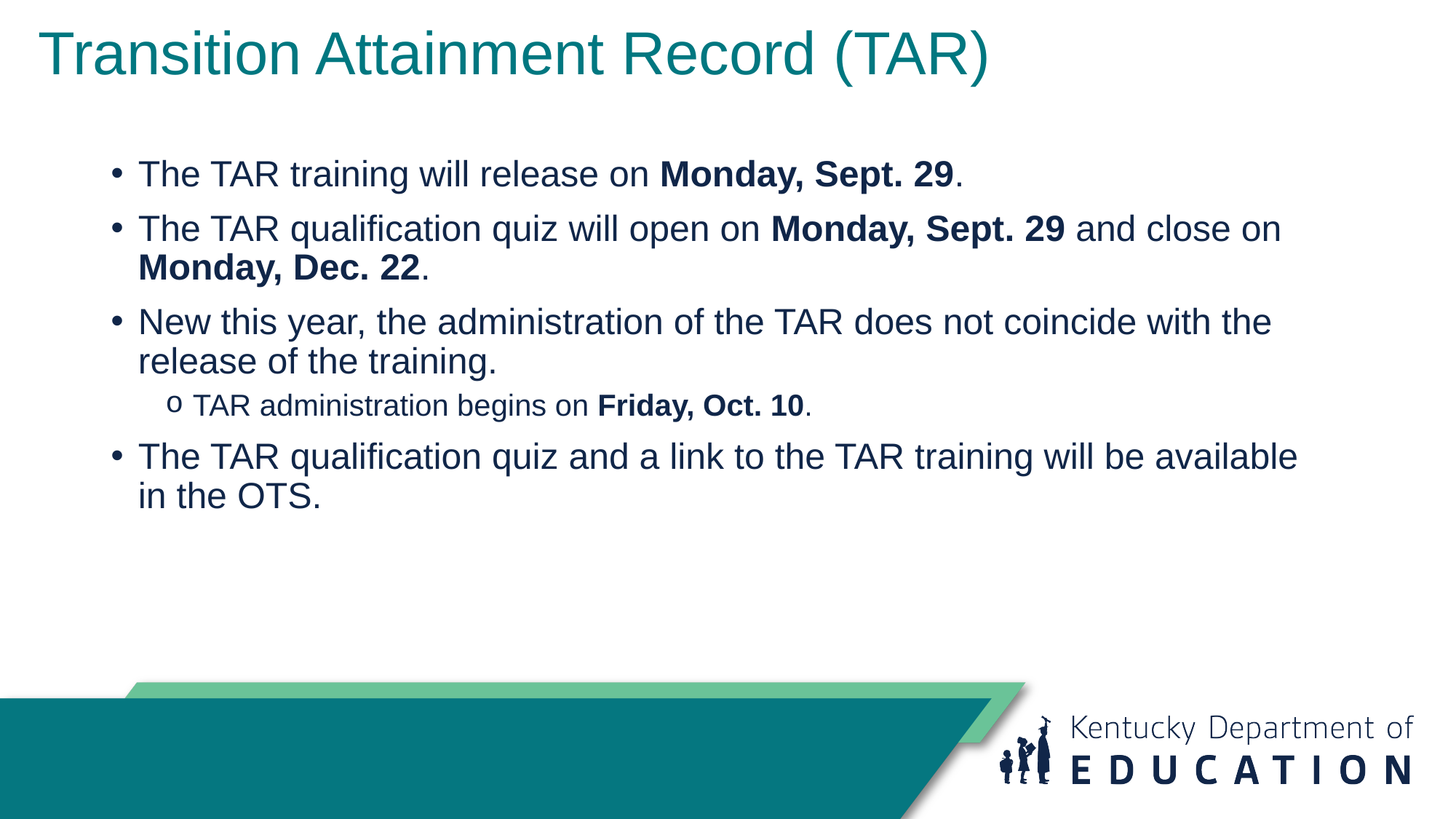

# Transition Attainment Record (TAR)
The TAR training will release on Monday, Sept. 29.
The TAR qualification quiz will open on Monday, Sept. 29 and close on Monday, Dec. 22.
New this year, the administration of the TAR does not coincide with the release of the training.
TAR administration begins on Friday, Oct. 10.
The TAR qualification quiz and a link to the TAR training will be available in the OTS.